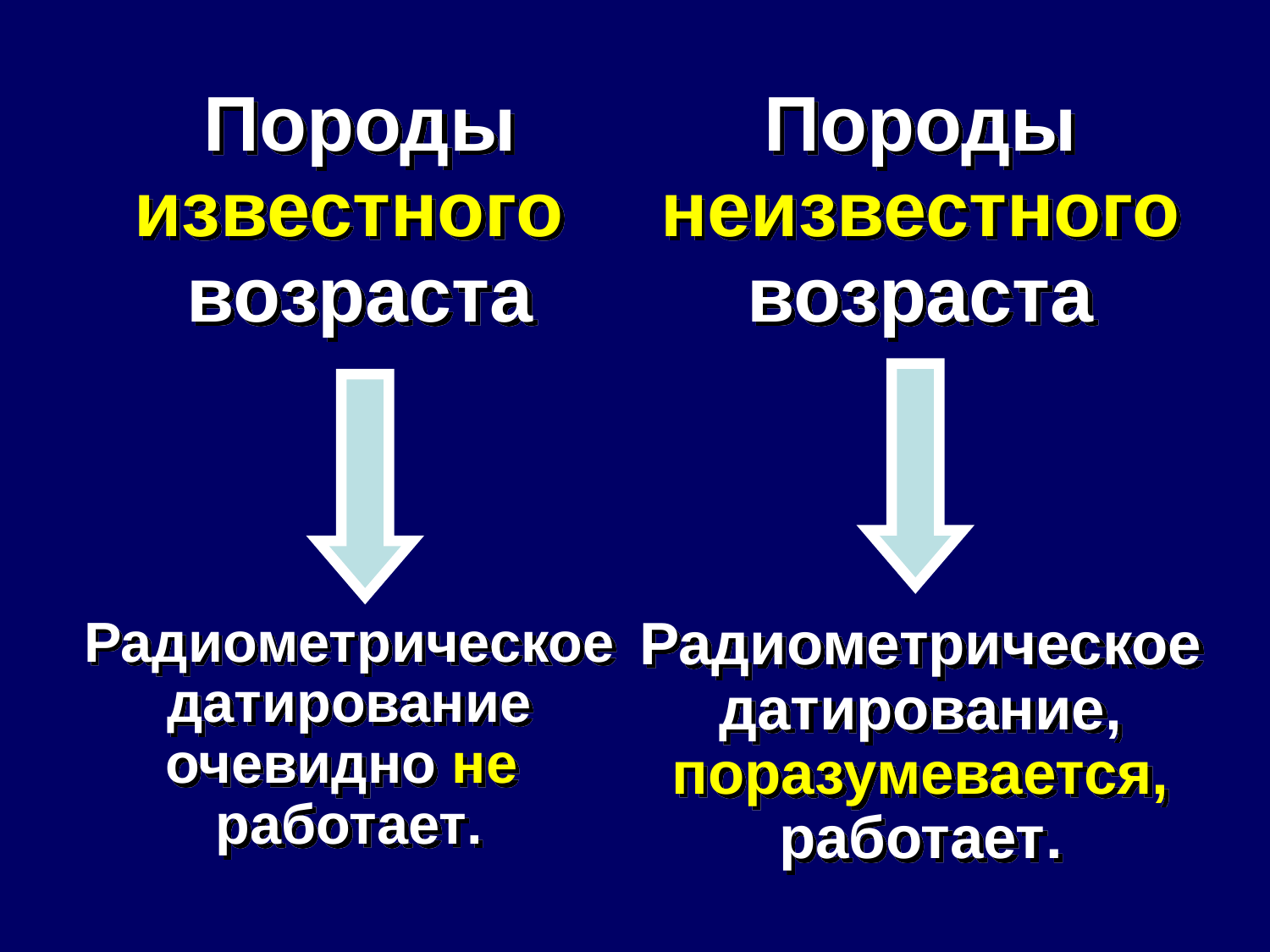

# Rocks: known or unknown age?
Породы
известного
возраста
Породы
неизвестного
возраста

Радиометрическое датирование очевидно не  работает.
Радиометрическое датирование, поразумевается, работает.